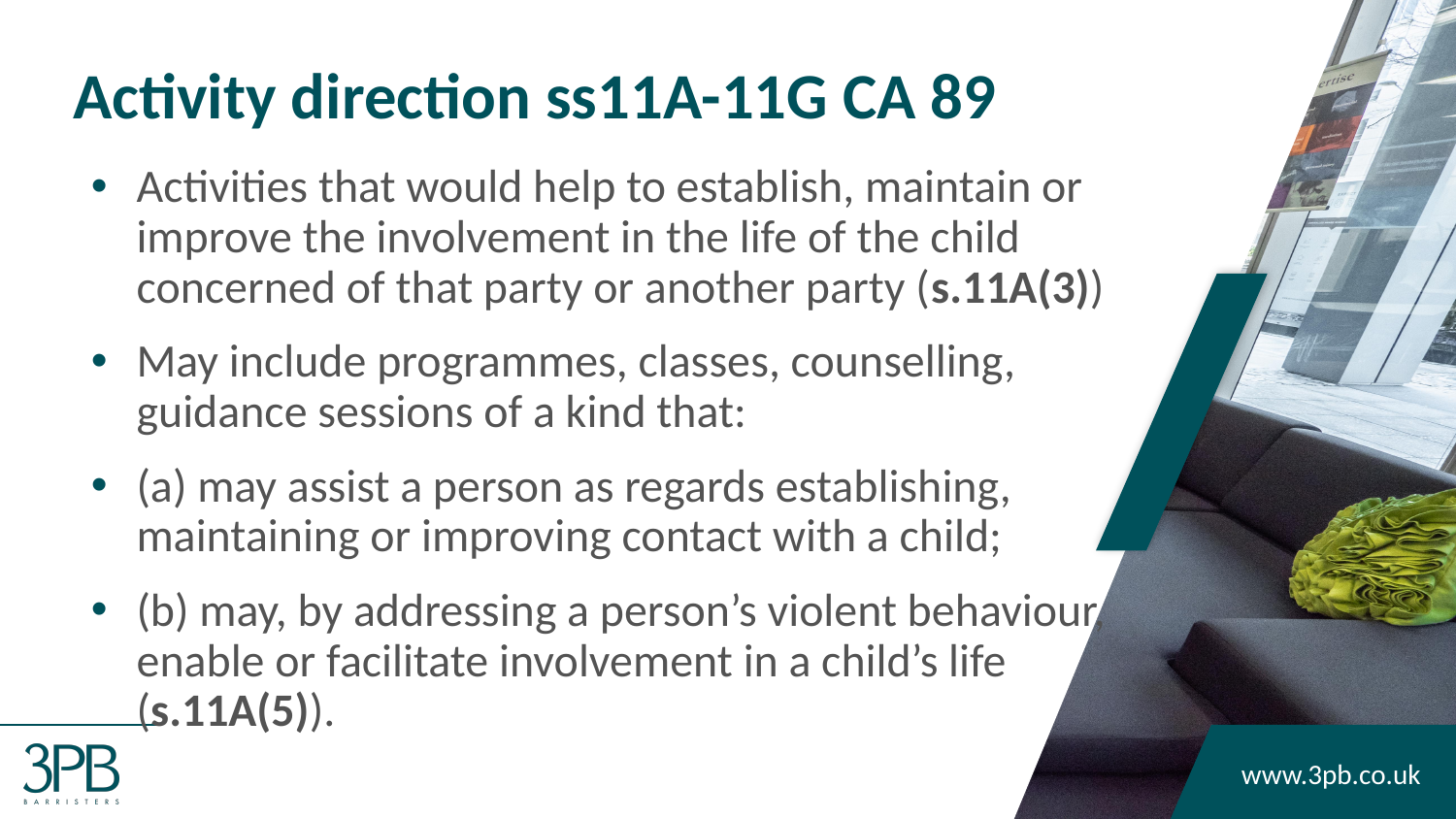

# Activity direction ss11A-11G CA 89
Activities that would help to establish, maintain or improve the involvement in the life of the child concerned of that party or another party (s.11A(3))
May include programmes, classes, counselling, guidance sessions of a kind that:
(a) may assist a person as regards establishing, maintaining or improving contact with a child;
(b) may, by addressing a person’s violent behaviour, enable or facilitate involvement in a child’s life (s.11A(5)).